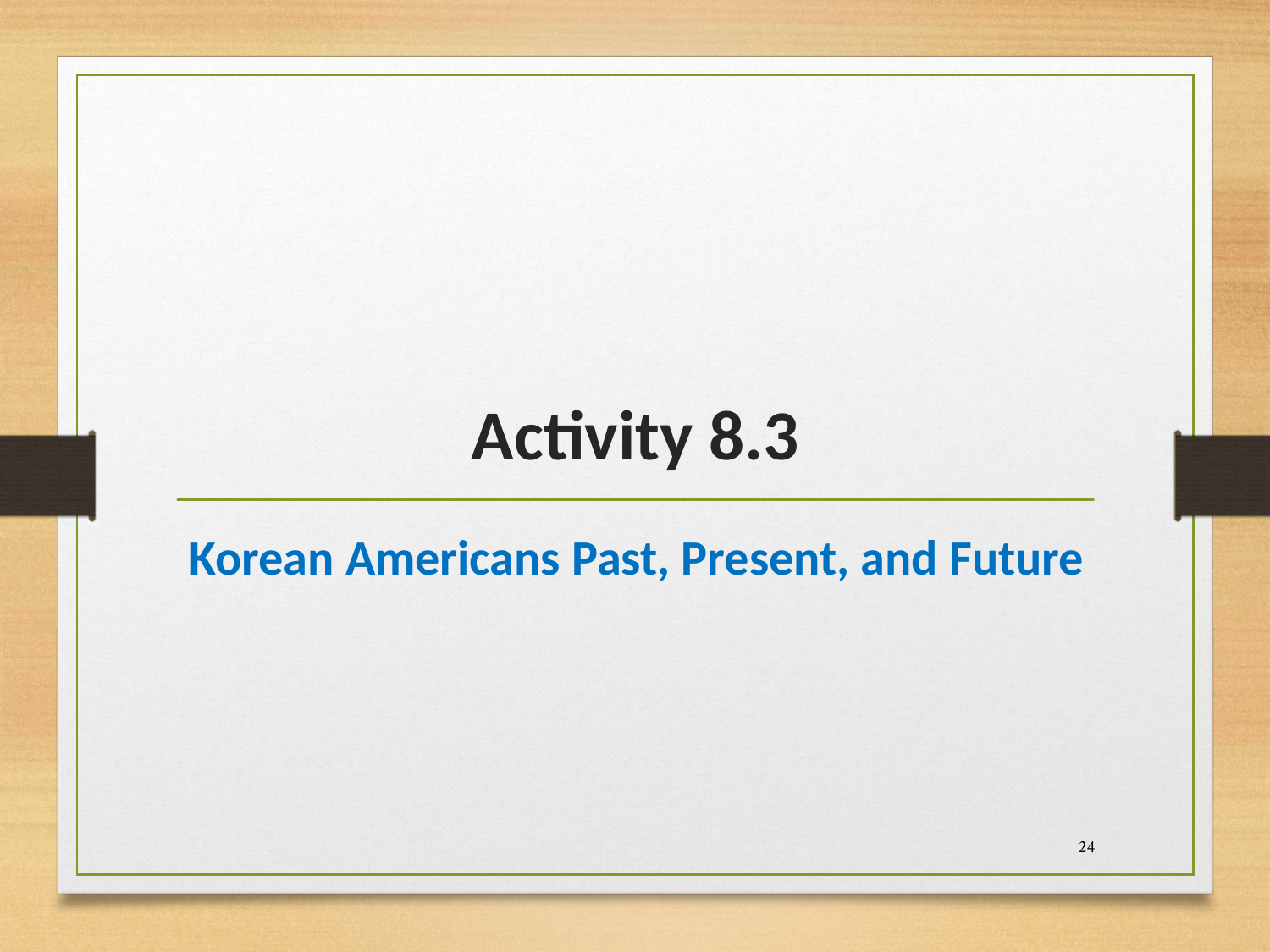

# Activity 8.3
Korean Americans Past, Present, and Future
24